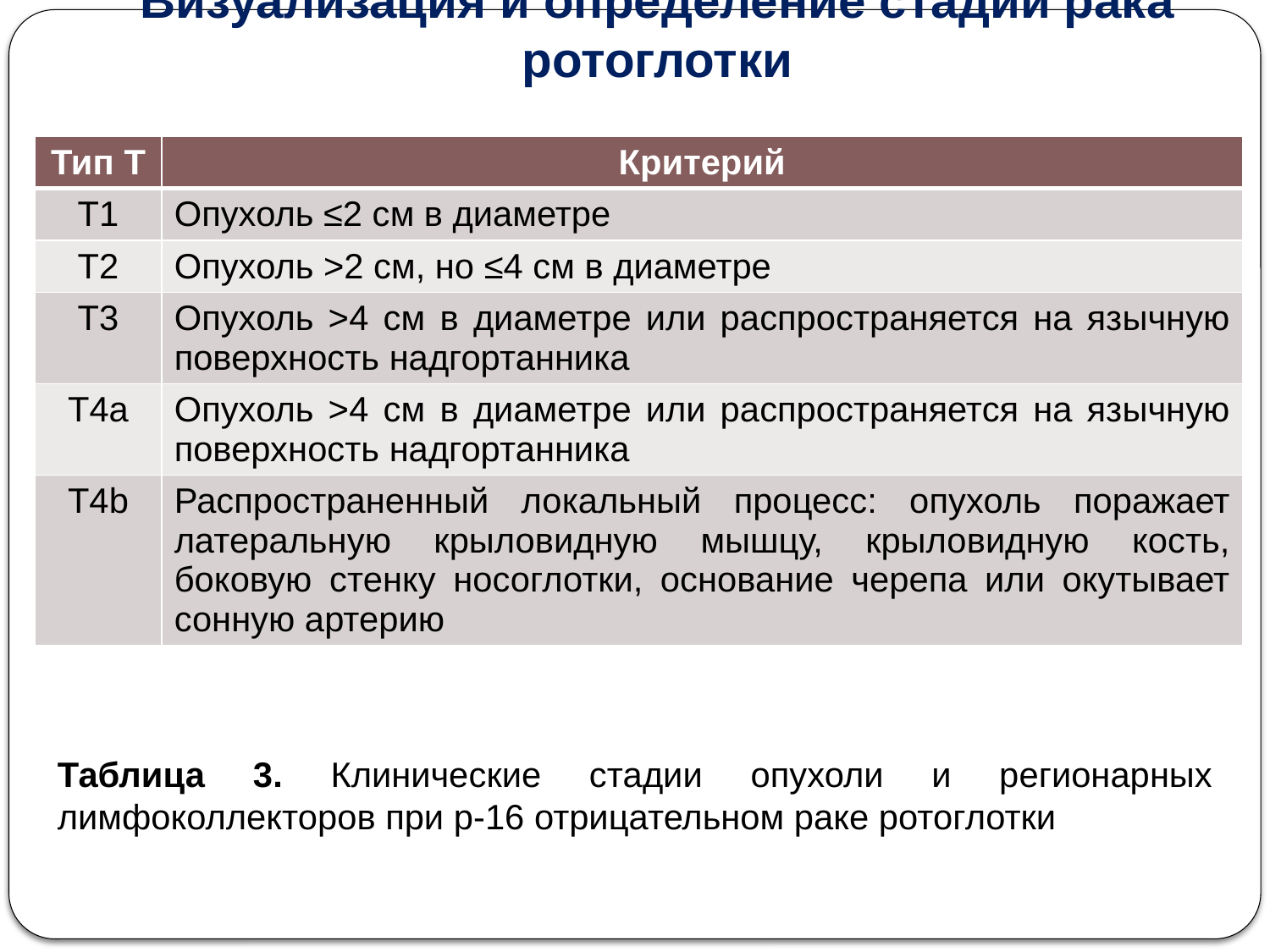

# Визуализация и определение стадии рака ротоглотки
| Тип T | Критерий |
| --- | --- |
| T1 | Опухоль ≤2 см в диаметре |
| T2 | Опухоль >2 см, но ≤4 см в диаметре |
| T3 | Опухоль >4 см в диаметре или распространяется на язычную поверхность надгортанника |
| T4a | Опухоль >4 см в диаметре или распространяется на язычную поверхность надгортанника |
| T4b | Распространенный локальный процесс: опухоль поражает латеральную крыловидную мышцу, крыловидную кость, боковую стенку носоглотки, основание черепа или окутывает сонную артерию |
Таблица 3. Клинические стадии опухоли и регионарных лимфоколлекторов при p-16 отрицательном раке ротоглотки